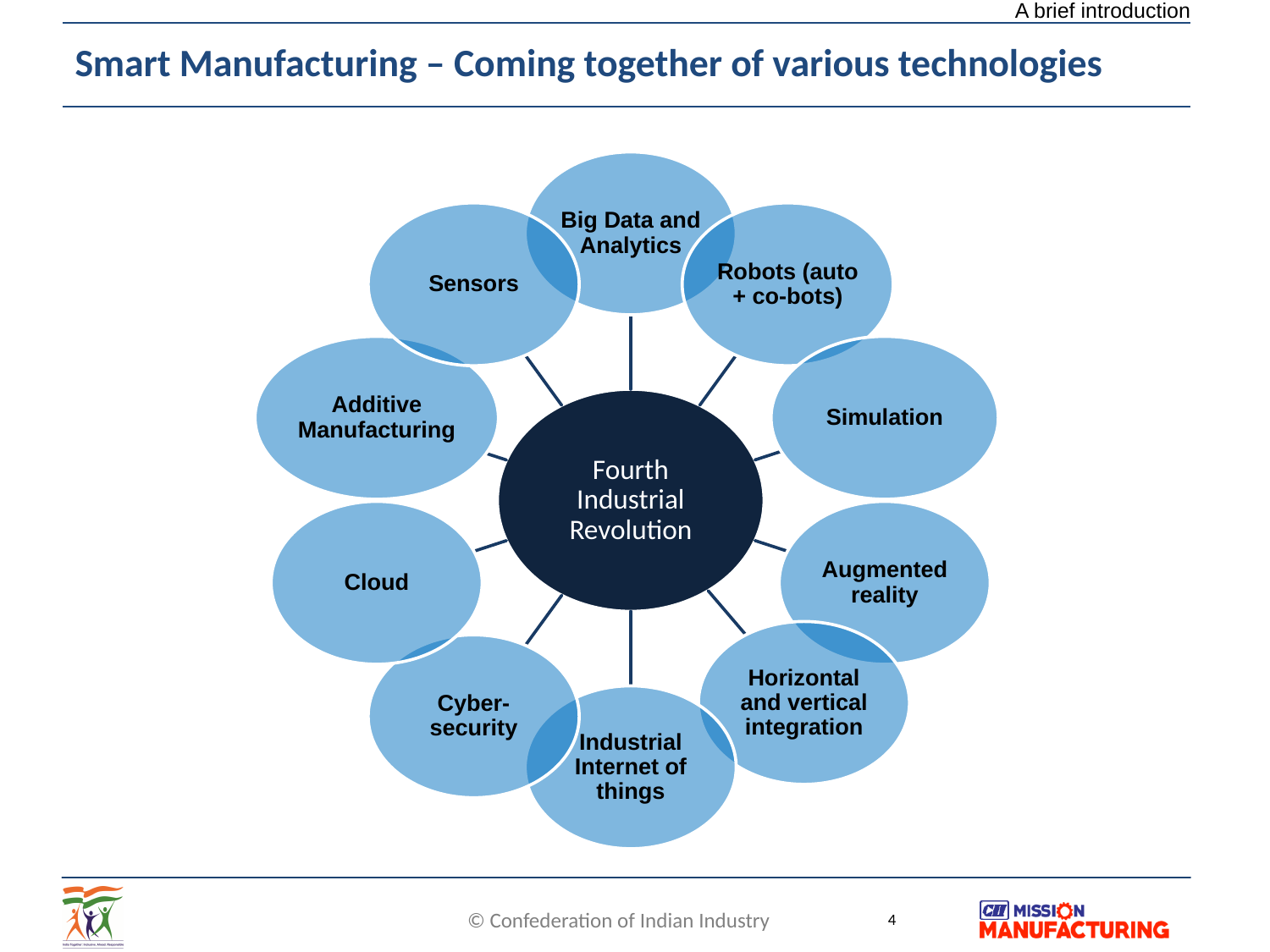

A brief introduction
# Smart Manufacturing – Coming together of various technologies
Fourth Industrial Revolution

Big Data and Analytics

Robots (auto + co-bots)

Simulation

Augmented reality

Horizontal and vertical integration

Industrial Internet of things

Cyber-security

Cloud

Additive Manufacturing

Sensors
4